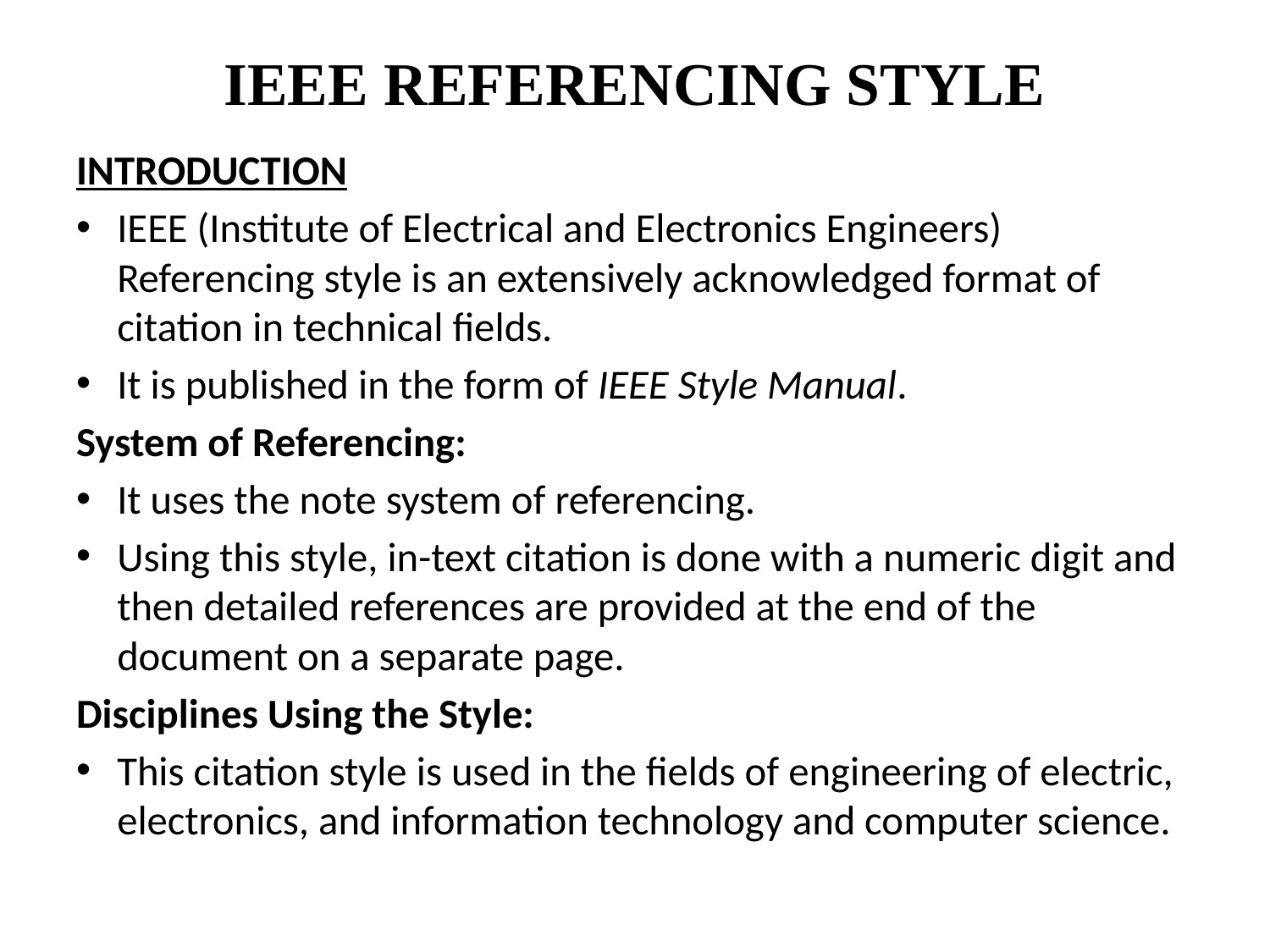

# IEEE REFERENCING STYLE
INTRODUCTION
IEEE (Institute of Electrical and Electronics Engineers) Referencing style is an extensively acknowledged format of citation in technical fields.
It is published in the form of IEEE Style Manual.
System of Referencing:
It uses the note system of referencing.
Using this style, in-text citation is done with a numeric digit and then detailed references are provided at the end of the document on a separate page.
Disciplines Using the Style:
This citation style is used in the fields of engineering of electric, electronics, and information technology and computer science.